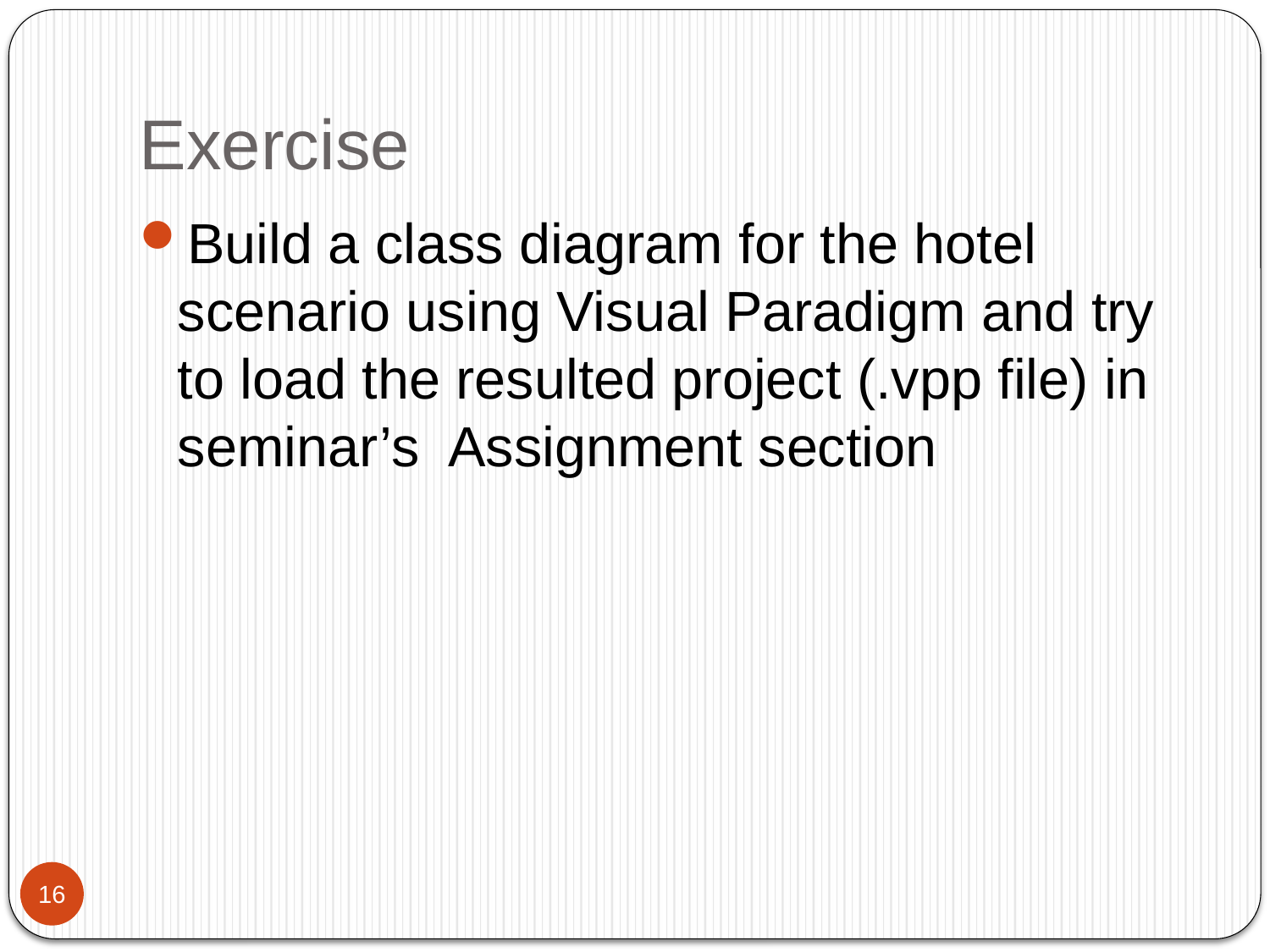

# Exercise
Build a class diagram for the hotel scenario using Visual Paradigm and try to load the resulted project (.vpp file) in seminar’s  Assignment section

16